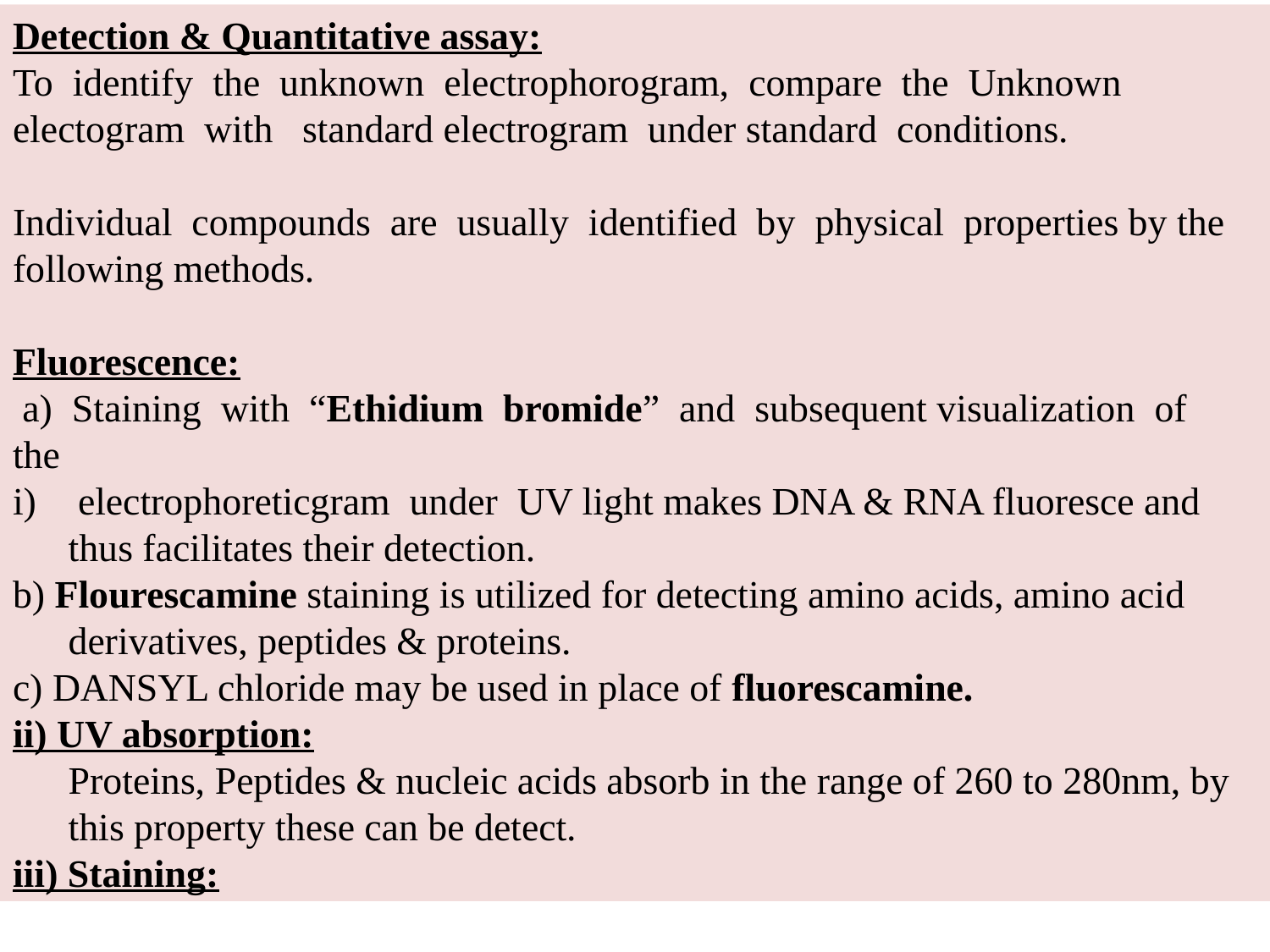

Detection & Quantitative assay: 
To  identify  the  unknown  electrophorogram,  compare  the  Unknown  electogram  with   standard electrogram  under standard  conditions.

Individual  compounds  are  usually  identified  by  physical  properties by the following methods. 
 
Fluorescence: 
 a)  Staining  with  “Ethidium  bromide”  and  subsequent visualization  of  the
 electrophoreticgram  under  UV light makes DNA & RNA fluoresce and thus facilitates their detection.
b) Flourescamine staining is utilized for detecting amino acids, amino acid derivatives, peptides & proteins.
c) DANSYL chloride may be used in place of fluorescamine.
ii) UV absorption:
Proteins, Peptides & nucleic acids absorb in the range of 260 to 280nm, by this property these can be detect.
iii) Staining: